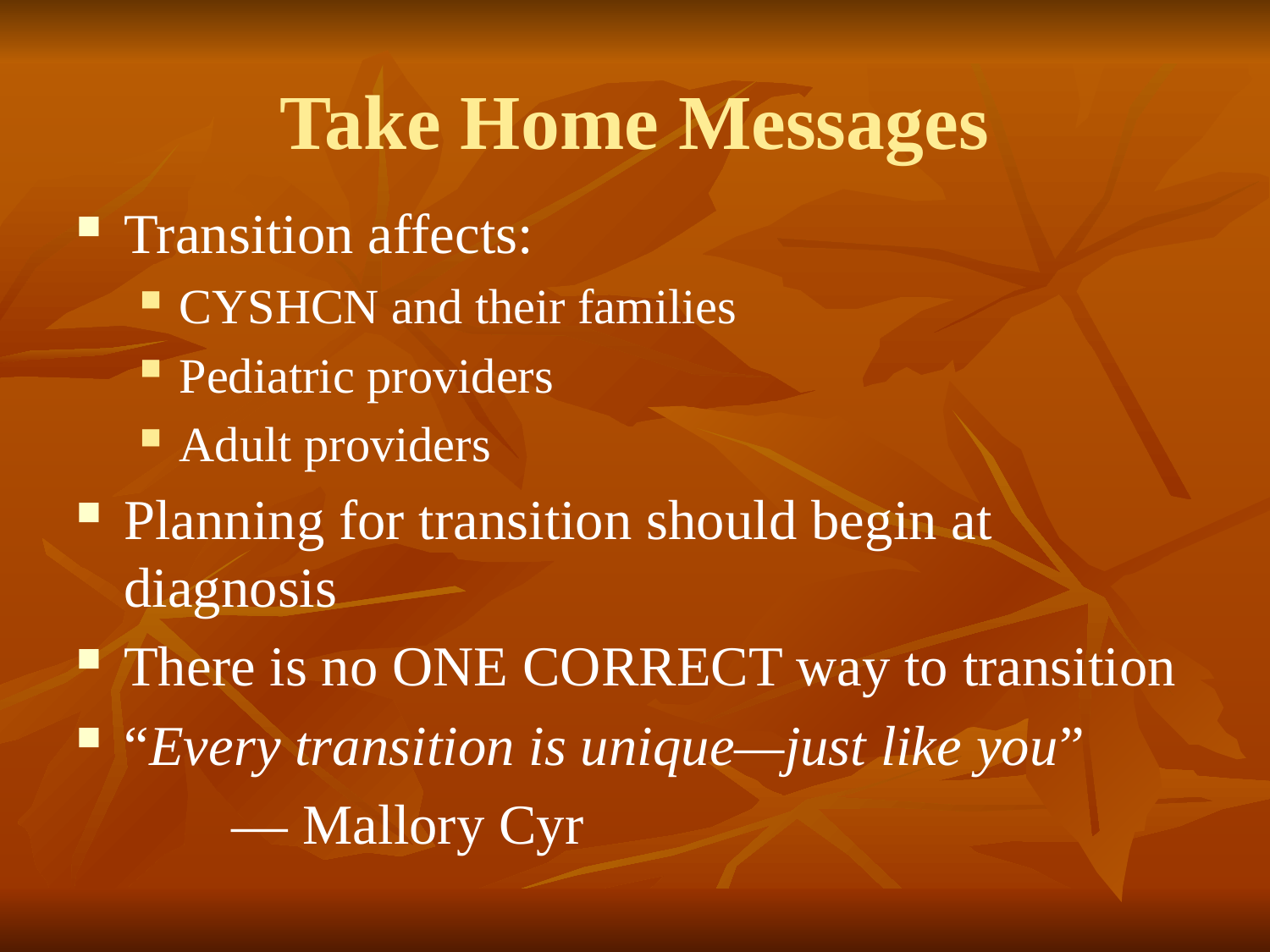

# Take Home Messages
Transition affects:
CYSHCN and their families
Pediatric providers
Adult providers
Planning for transition should begin at diagnosis
There is no ONE CORRECT way to transition
“Every transition is unique—just like you”
           — Mallory Cyr